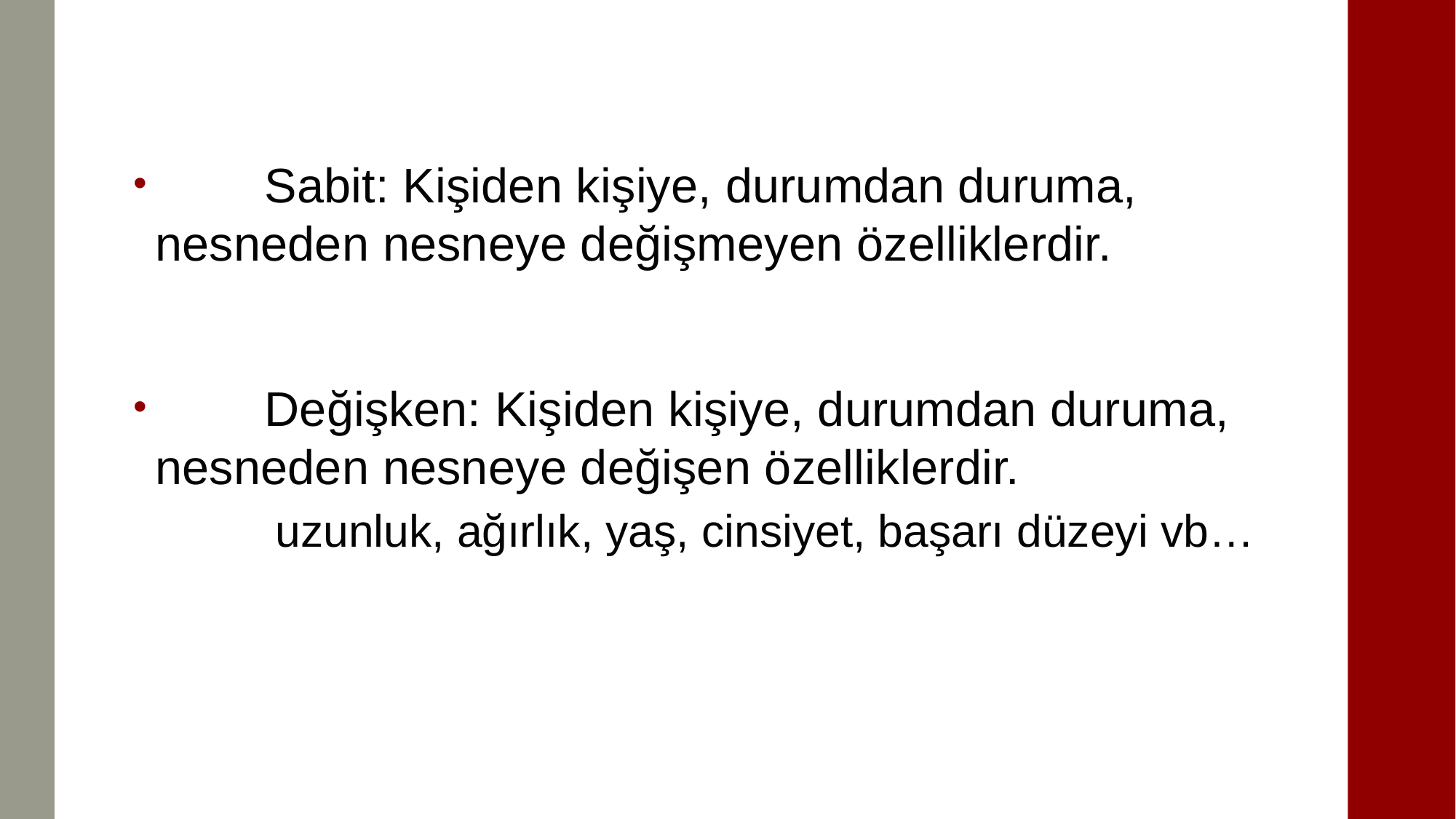

Sabit: Kişiden kişiye, durumdan duruma, nesneden nesneye değişmeyen özelliklerdir.

	Değişken: Kişiden kişiye, durumdan duruma, nesneden nesneye değişen özelliklerdir.
	uzunluk, ağırlık, yaş, cinsiyet, başarı düzeyi vb…